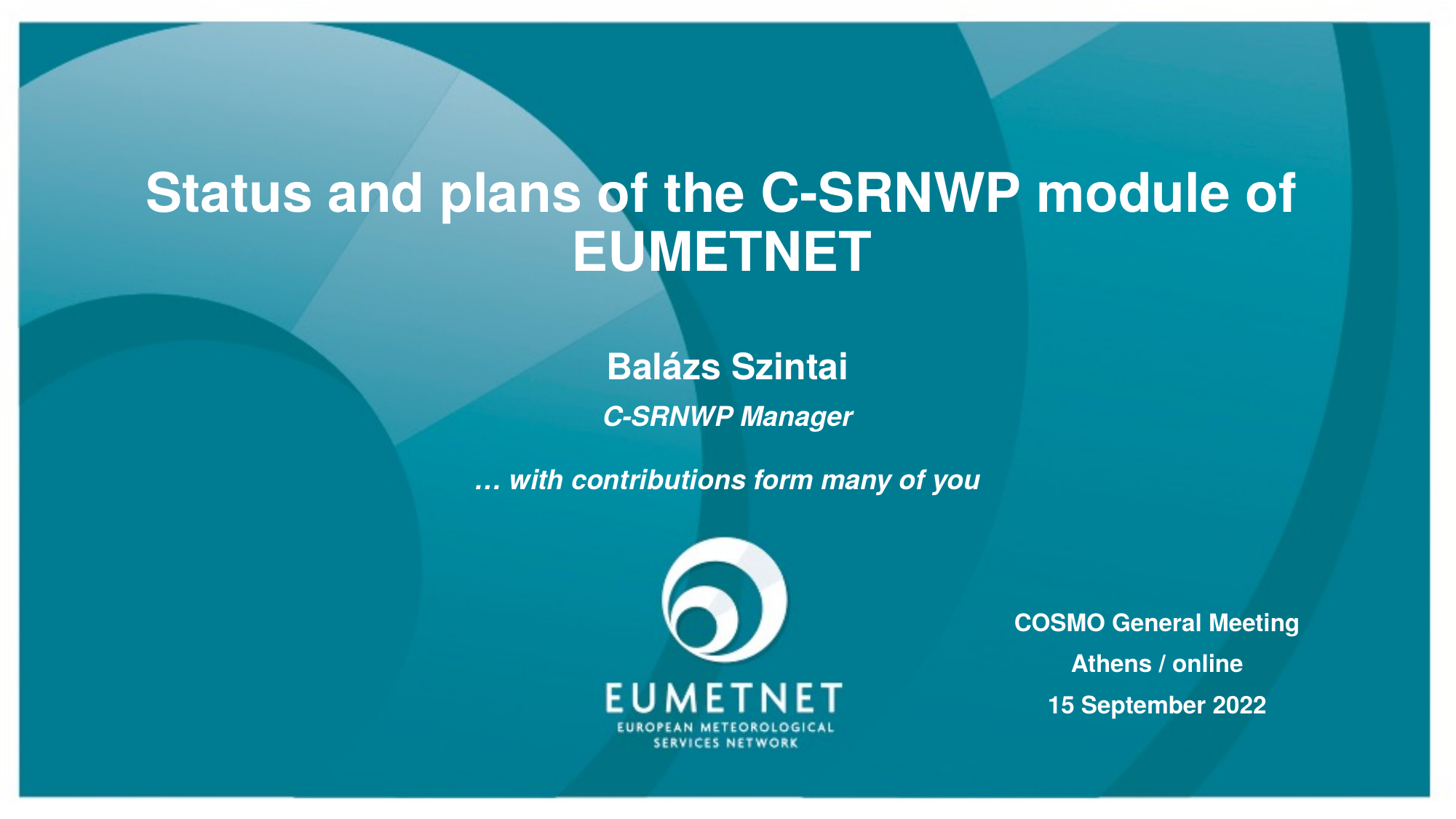

# Status and plans of the C-SRNWP module of EUMETNET
Balázs Szintai
C-SRNWP Manager

… with contributions form many of you

COSMO General Meeting
Athens / online
15 September 2022